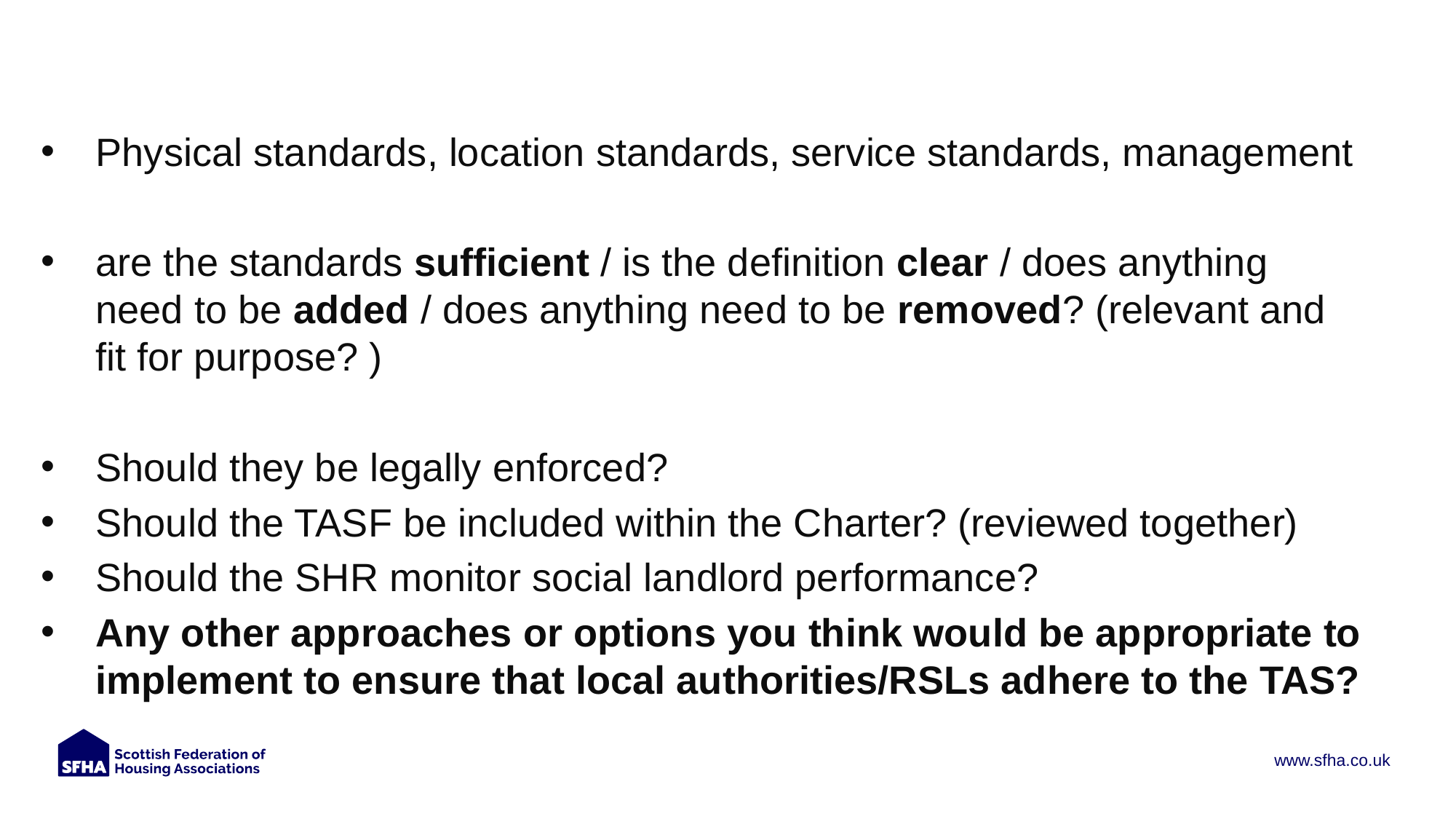

#
Physical standards, location standards, service standards, management

are the standards sufficient / is the definition clear / does anything need to be added / does anything need to be removed? (relevant and fit for purpose? )

Should they be legally enforced?
Should the TASF be included within the Charter? (reviewed together)
Should the SHR monitor social landlord performance?
Any other approaches or options you think would be appropriate to implement to ensure that local authorities/RSLs adhere to the TAS?